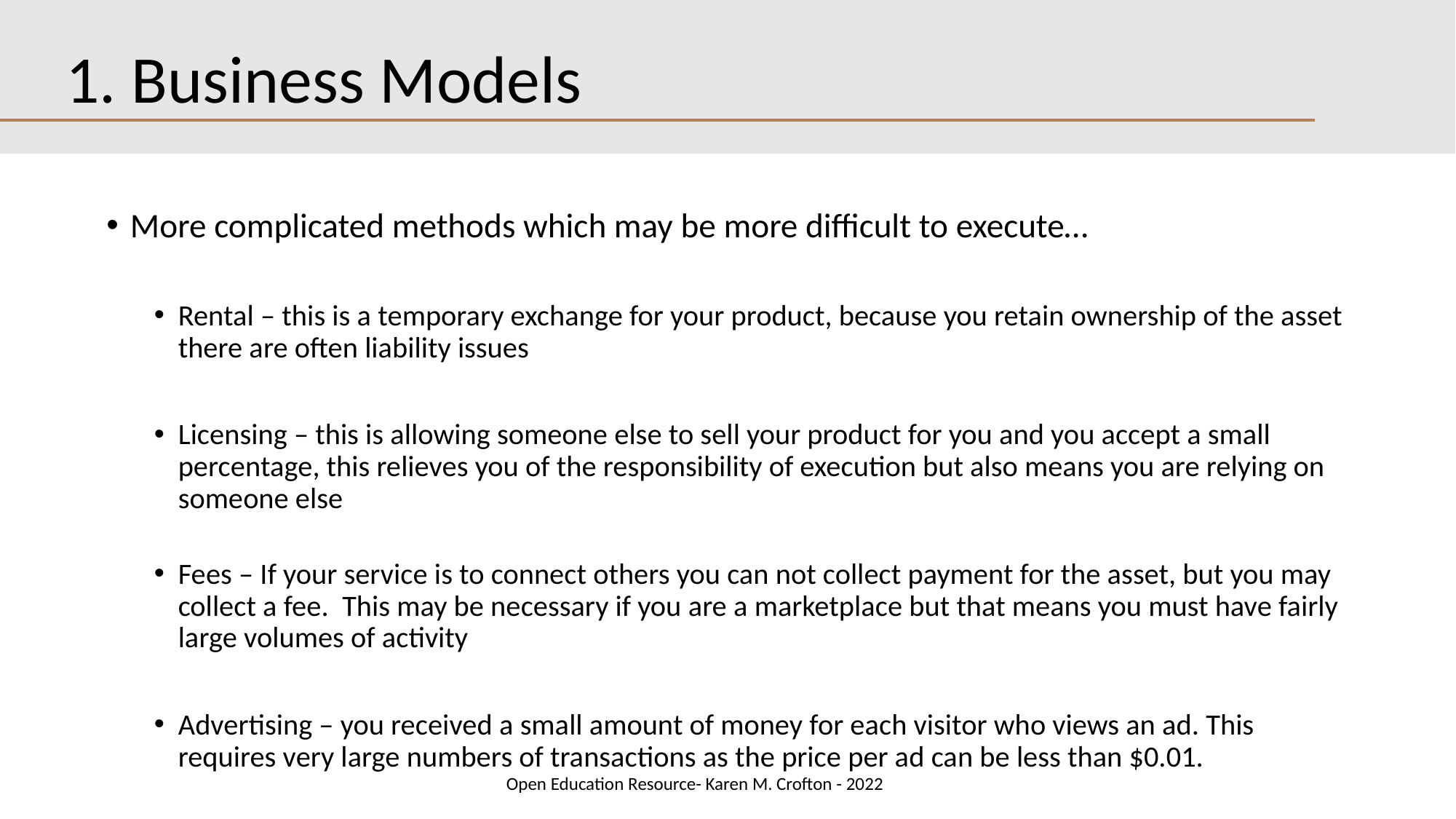

# 1. Business Models
More complicated methods which may be more difficult to execute…

Rental – this is a temporary exchange for your product, because you retain ownership of the asset there are often liability issues

Licensing – this is allowing someone else to sell your product for you and you accept a small percentage, this relieves you of the responsibility of execution but also means you are relying on someone else

Fees – If your service is to connect others you can not collect payment for the asset, but you may collect a fee.  This may be necessary if you are a marketplace but that means you must have fairly large volumes of activity

Advertising – you received a small amount of money for each visitor who views an ad. This requires very large numbers of transactions as the price per ad can be less than $0.01.